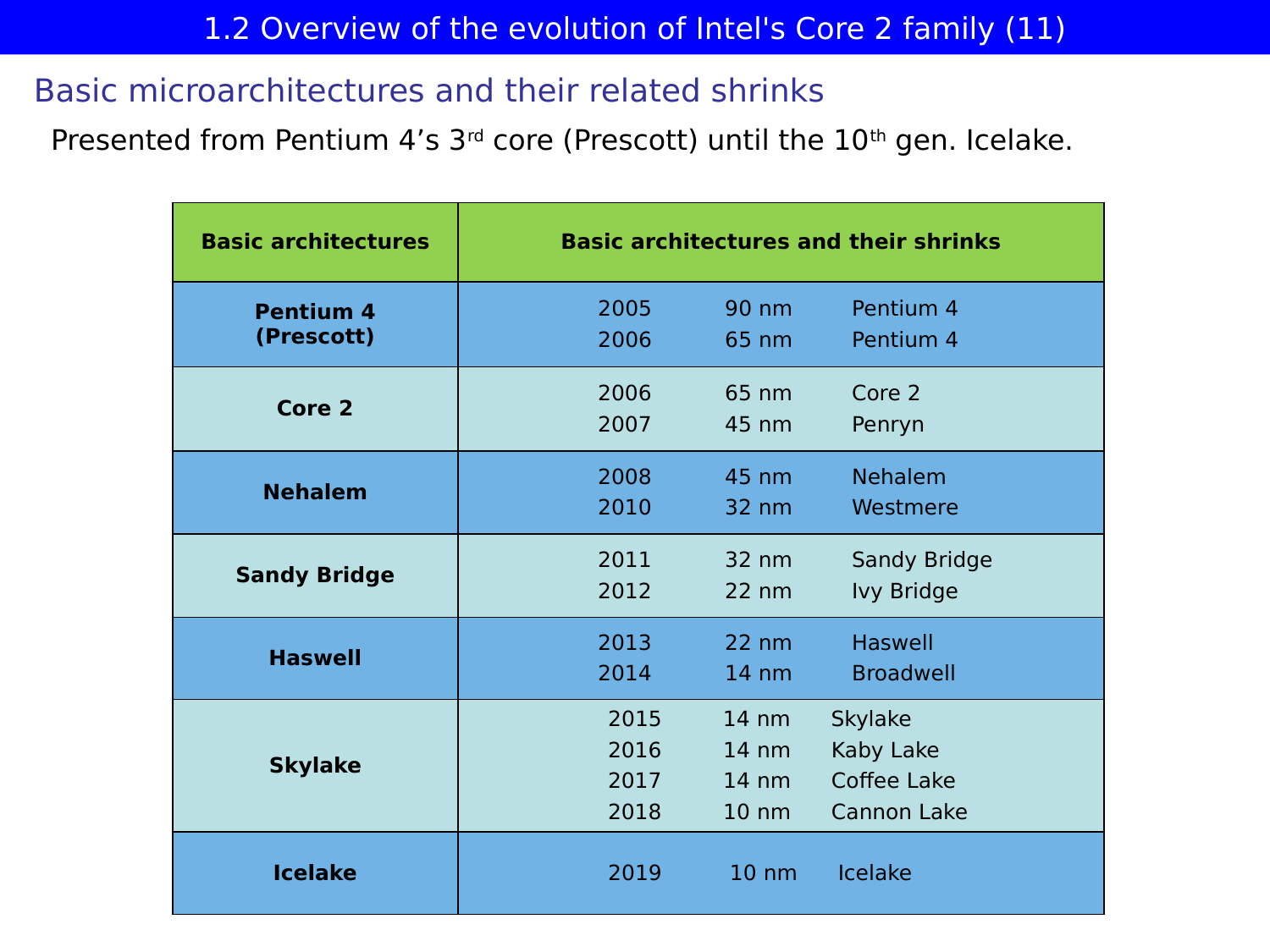

1.2 Overview of the evolution of Intel's Core 2 family (11)
Basic microarchitectures and their related shrinks
Presented from Pentium 4’s 3rd core (Prescott) until the 10th gen. Icelake.
| Basic architectures | Basic architectures and their shrinks |
| --- | --- |
| Pentium 4 (Prescott) | 2005 90 nm Pentium 4 2006 65 nm Pentium 4 |
| Core 2 | 2006 65 nm Core 2 2007 45 nm Penryn |
| Nehalem | 2008 45 nm Nehalem 2010 32 nm Westmere |
| Sandy Bridge | 2011 32 nm Sandy Bridge 2012 22 nm Ivy Bridge |
| Haswell | 2013 22 nm Haswell 2014 14 nm Broadwell |
| Skylake | 2015 14 nm Skylake 14 nm Kaby Lake 14 nm Coffee Lake 10 nm Cannon Lake |
| Icelake | 2019 10 nm Icelake |